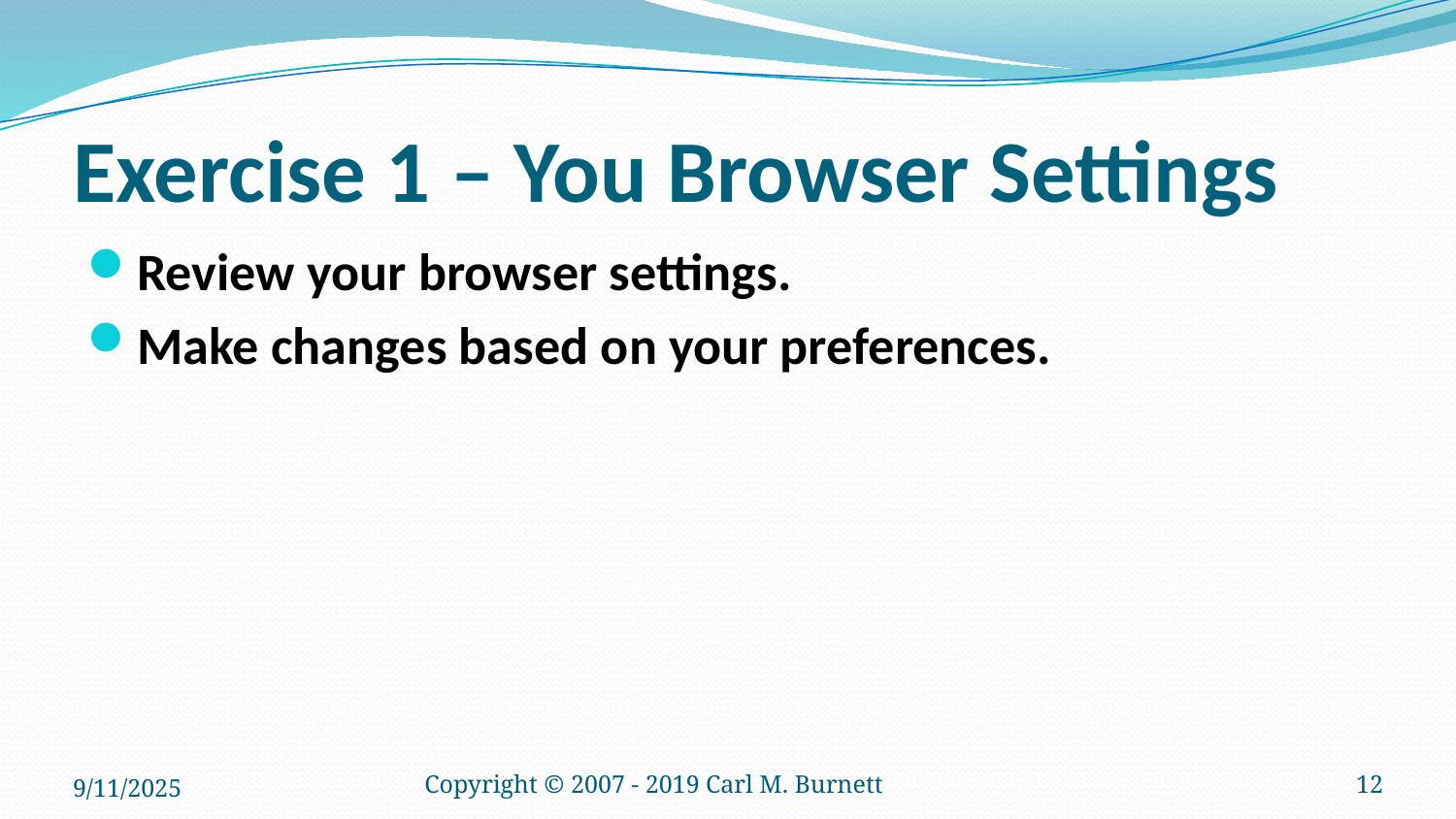

# Exercise 1 – You Browser Settings
Review your browser settings.
Make changes based on your preferences.
9/11/2025
Copyright © 2007 - 2019 Carl M. Burnett
12